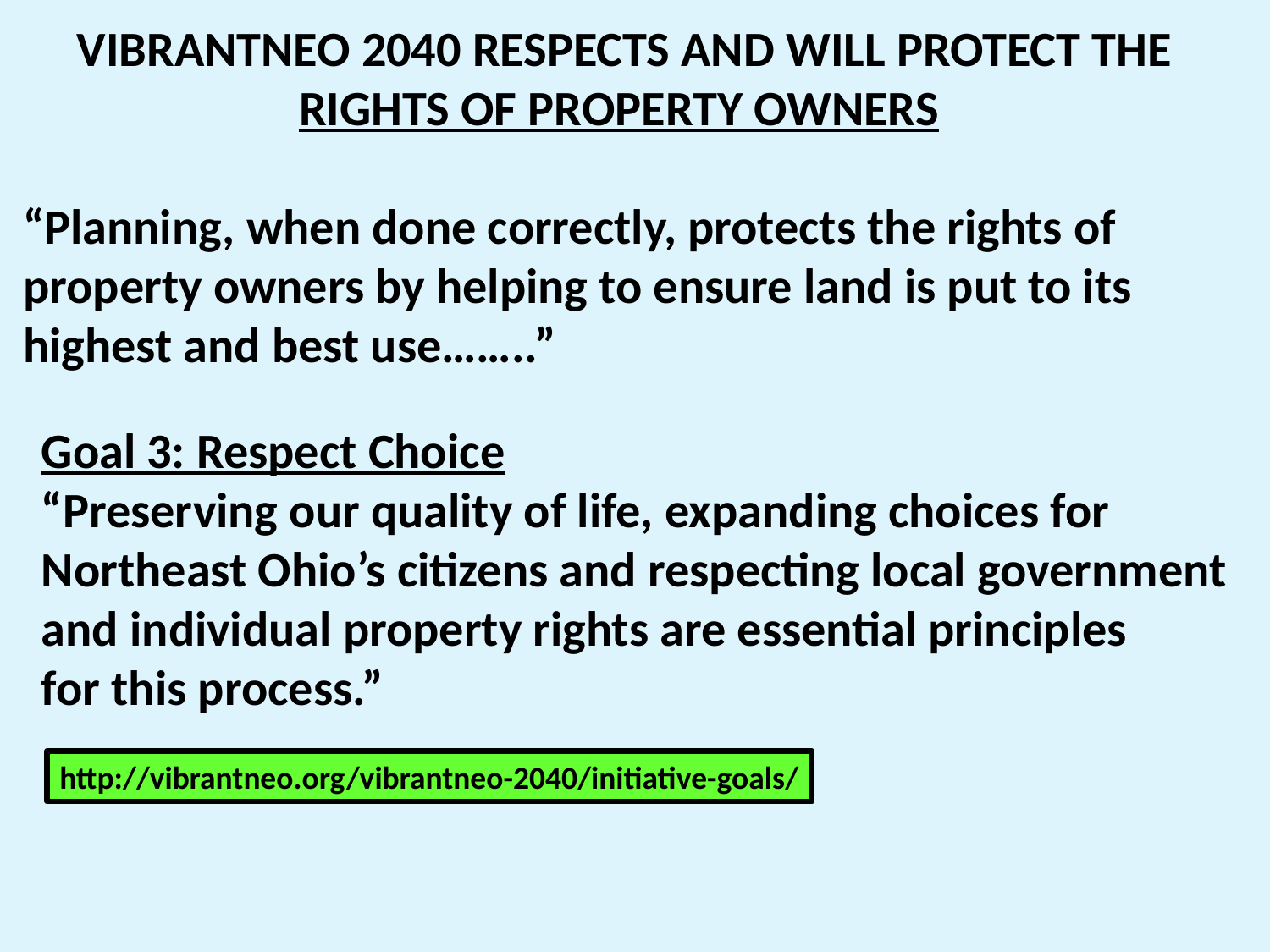

VIBRANTNEO 2040 RESPECTS AND WILL PROTECT THE RIGHTS OF PROPERTY OWNERS

“Planning, when done correctly, protects the rights of property owners by helping to ensure land is put to its highest and best use……..”
Goal 3: Respect Choice
“Preserving our quality of life, expanding choices for
Northeast Ohio’s citizens and respecting local government
and individual property rights are essential principles
for this process.”
http://vibrantneo.org/vibrantneo-2040/initiative-goals/